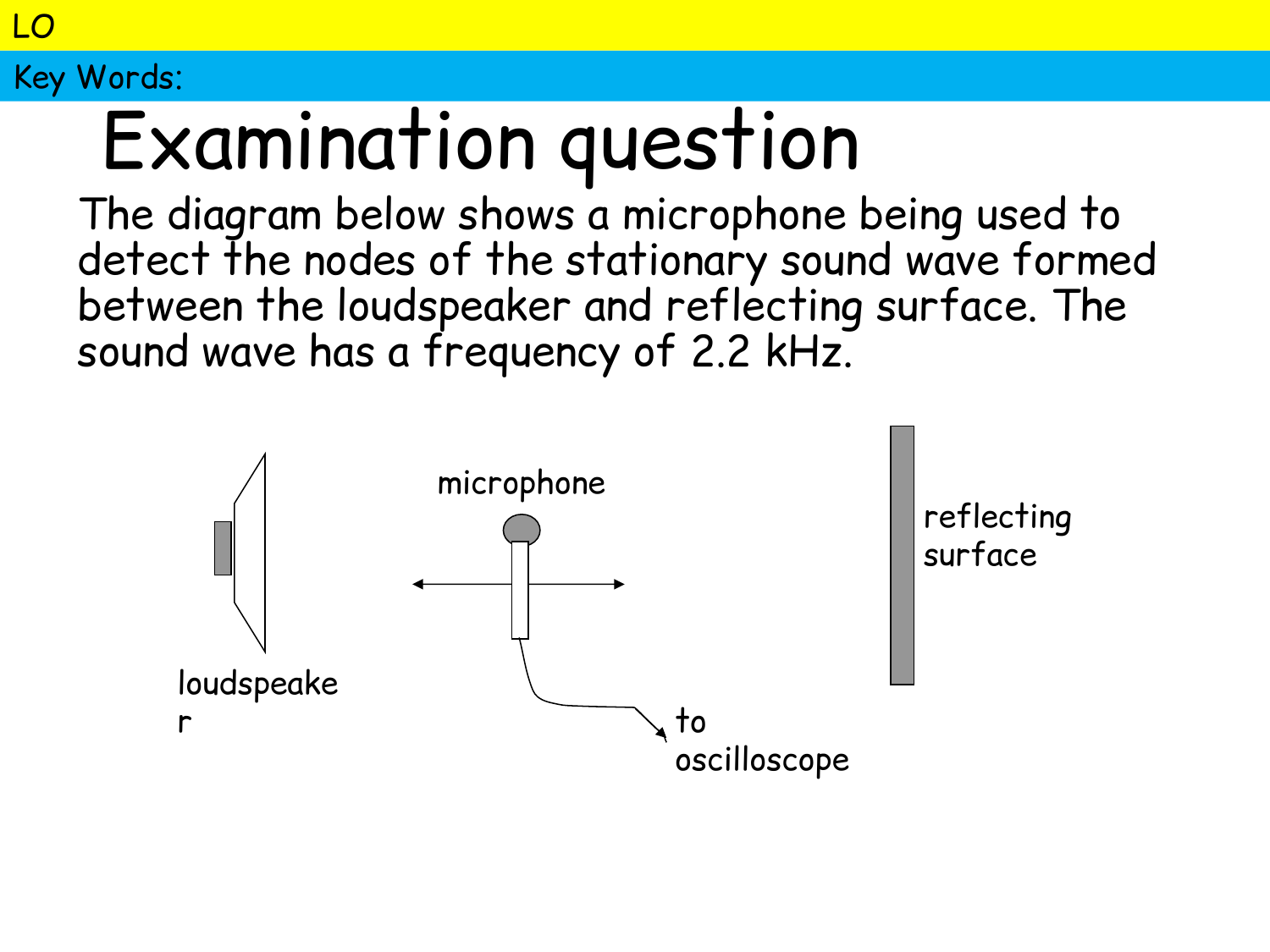

# Examination question
The diagram below shows a microphone being used to detect the nodes of the stationary sound wave formed between the loudspeaker and reflecting surface. The sound wave has a frequency of 2.2 kHz.

microphone
reflecting surface

loudspeaker
to oscilloscope